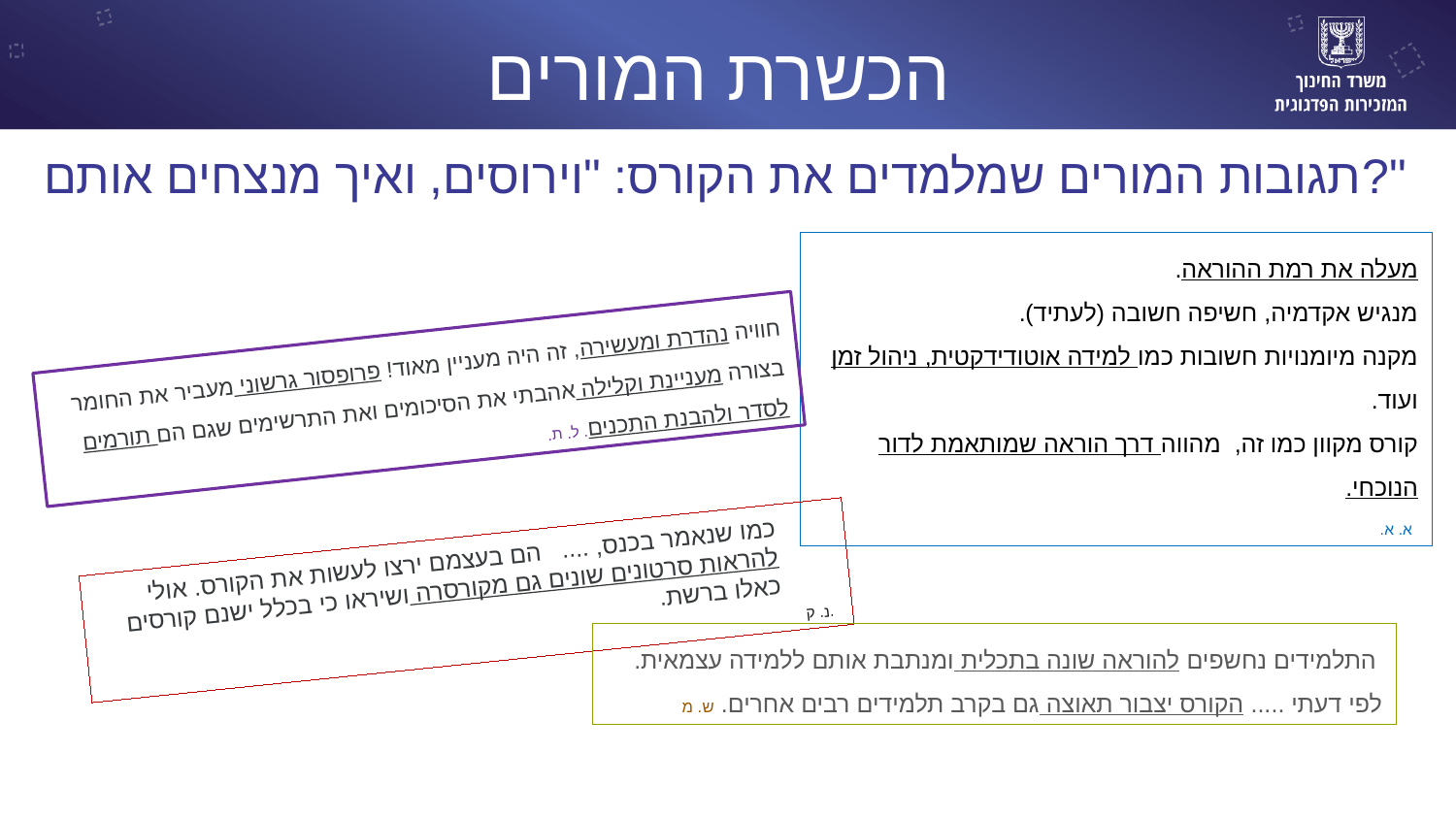

הכשרת המורים
תגובות המורים שמלמדים את הקורס: "וירוסים, ואיך מנצחים אותם?"
מעלה את רמת ההוראה.
מנגיש אקדמיה, חשיפה חשובה (לעתיד).
מקנה מיומנויות חשובות כמו למידה אוטודידקטית, ניהול זמן ועוד.
קורס מקוון כמו זה,  מהווה דרך הוראה שמותאמת לדור הנוכחי.
 א. א.
חוויה נהדרת ומעשירה, זה היה מעניין מאוד! פרופסור גרשוני מעביר את החומר בצורה מעניינת וקלילה אהבתי את הסיכומים ואת התרשימים שגם הם תורמים לסדר ולהבנת התכנים. ל. ת.
כמו שנאמר בכנס, ....   הם בעצמם ירצו לעשות את הקורס. אולי להראות סרטונים שונים גם מקורסרה ושיראו כי בכלל ישנם קורסים כאלו ברשת.
     נ. ק.
 התלמידים נחשפים להוראה שונה בתכלית ומנתבת אותם ללמידה עצמאית. לפי דעתי ..... הקורס יצבור תאוצה גם בקרב תלמידים רבים אחרים. ש. מ